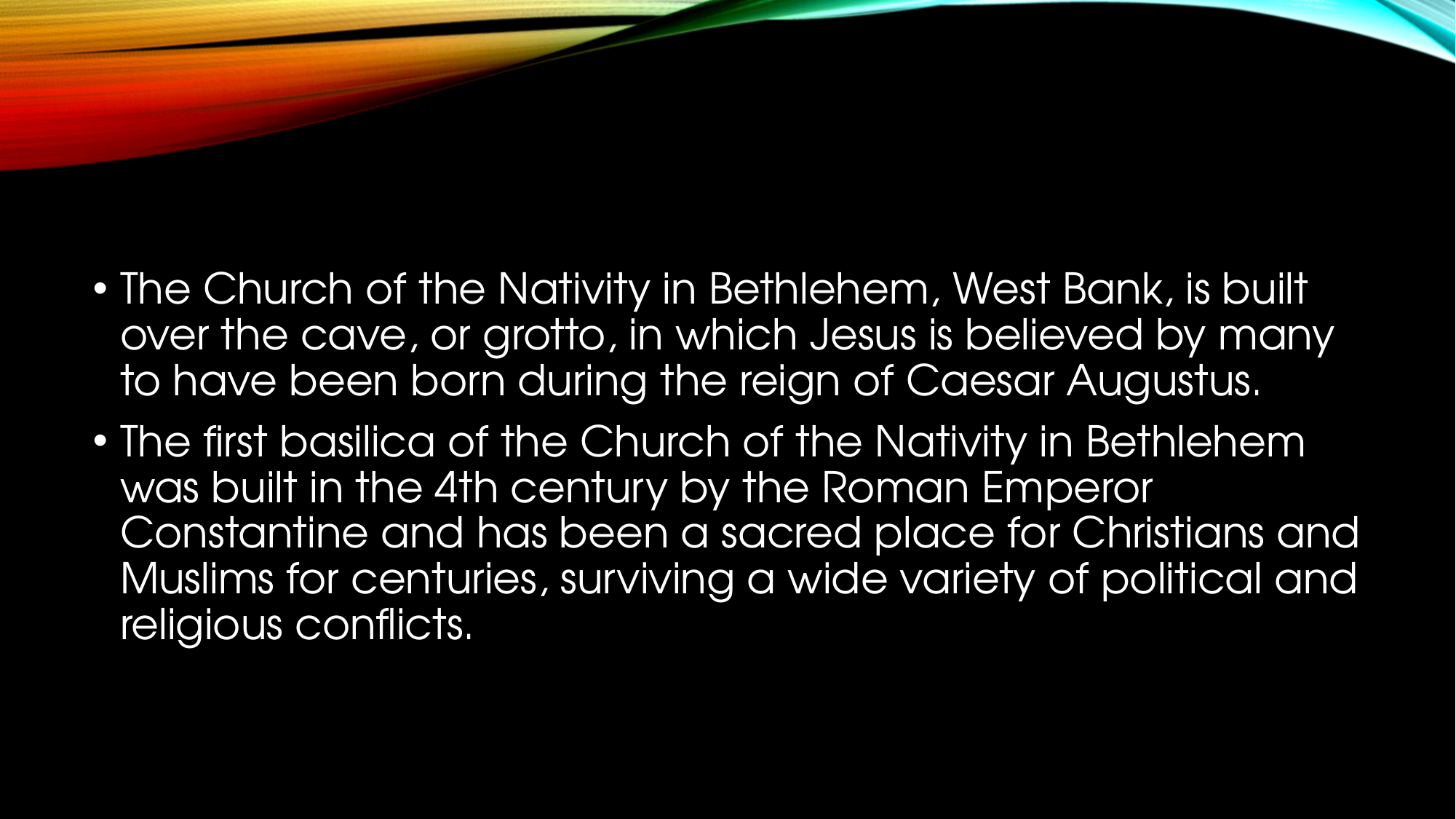

#
The Church of the Nativity in Bethlehem, West Bank, is built over the cave, or grotto, in which Jesus is believed by many to have been born during the reign of Caesar Augustus.
The first basilica of the Church of the Nativity in Bethlehem was built in the 4th century by the Roman Emperor Constantine and has been a sacred place for Christians and Muslims for centuries, surviving a wide variety of political and religious conflicts.